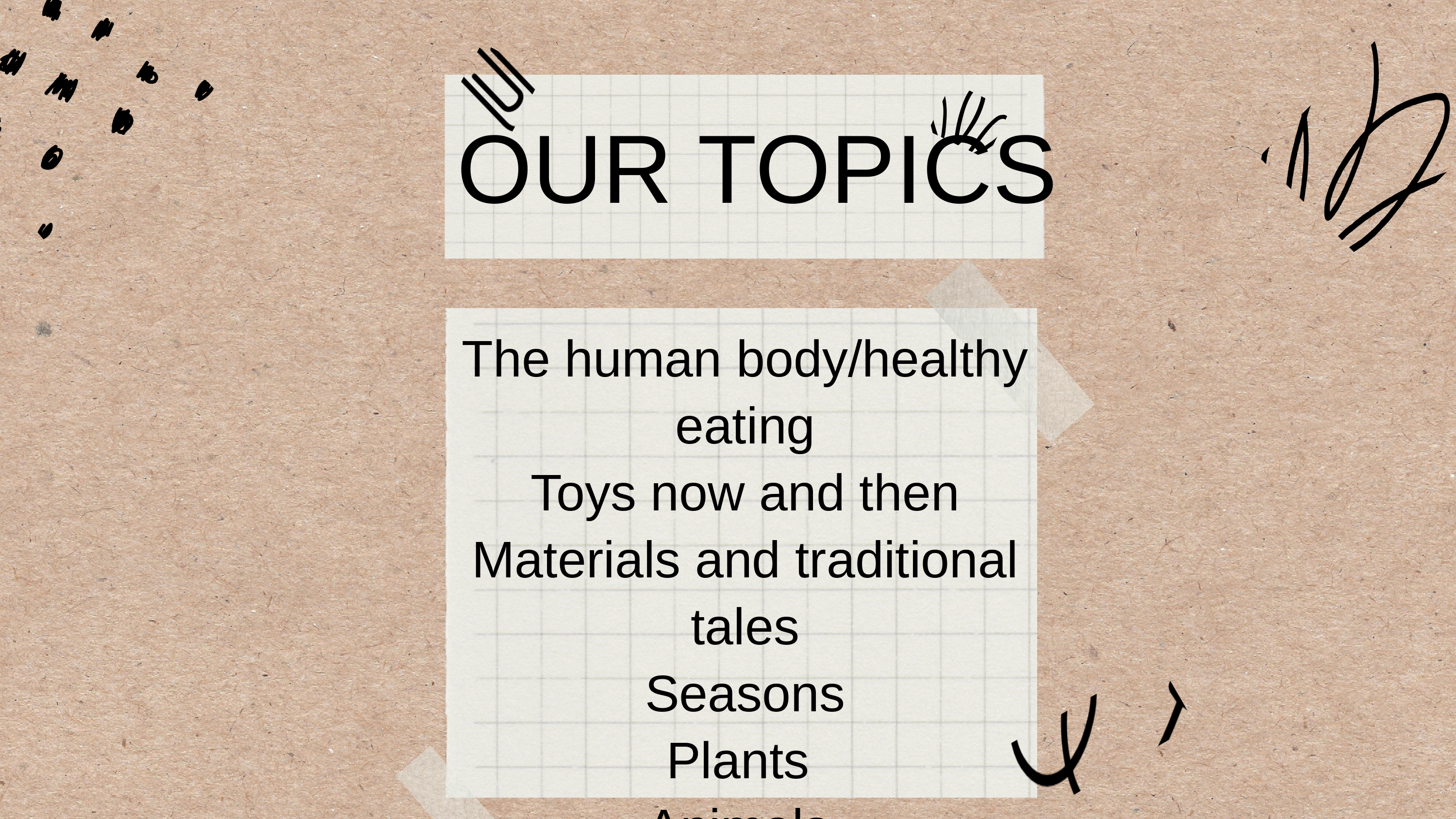

OUR TOPICS

The human body/healthy eating
Toys now and then
Materials and traditional tales
Seasons
Plants
Animals